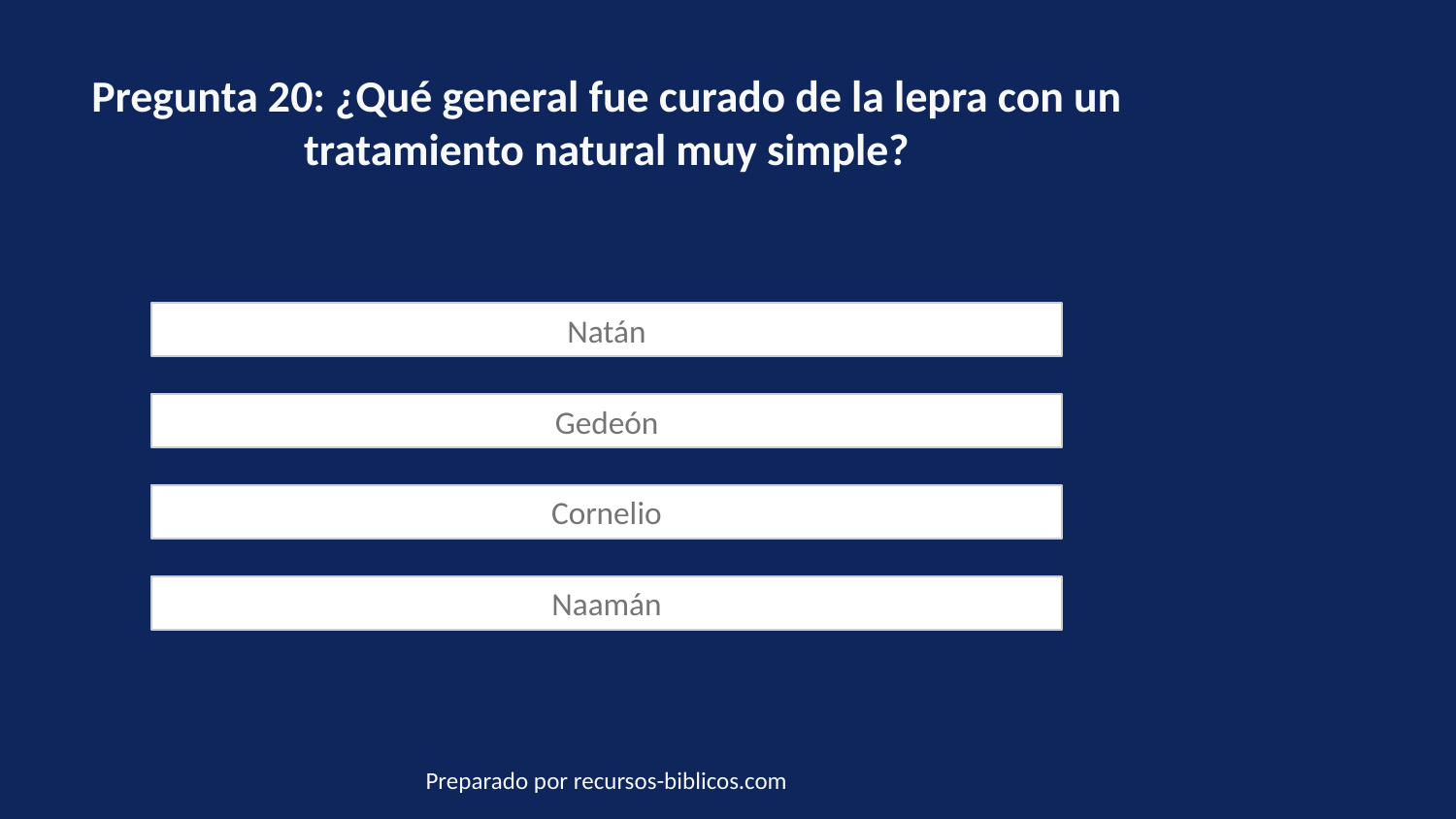

Pregunta 20: ¿Qué general fue curado de la lepra con un tratamiento natural muy simple?
Natán
Gedeón
Cornelio
Naamán
Preparado por recursos-biblicos.com